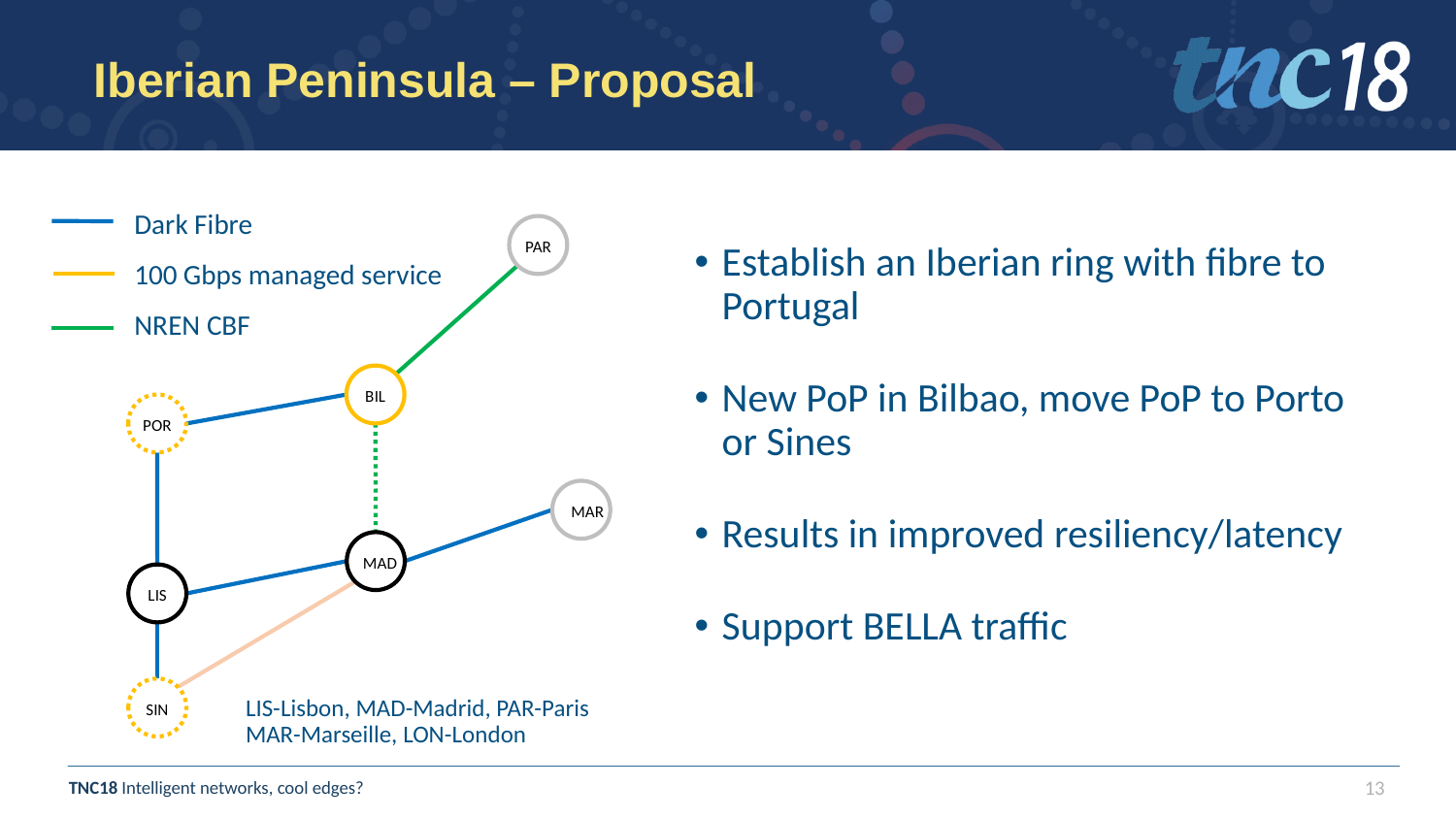

Iberian Peninsula – Proposal
Dark Fibre
100 Gbps managed service
NREN CBF

PAR
Establish an Iberian ring with fibre to Portugal
New PoP in Bilbao, move PoP to Porto or Sines
Results in improved resiliency/latency
Support BELLA traffic

BIL

POR

MAR

MAD

LIS

SIN
LIS-Lisbon, MAD-Madrid, PAR-Paris
MAR-Marseille, LON-London
13